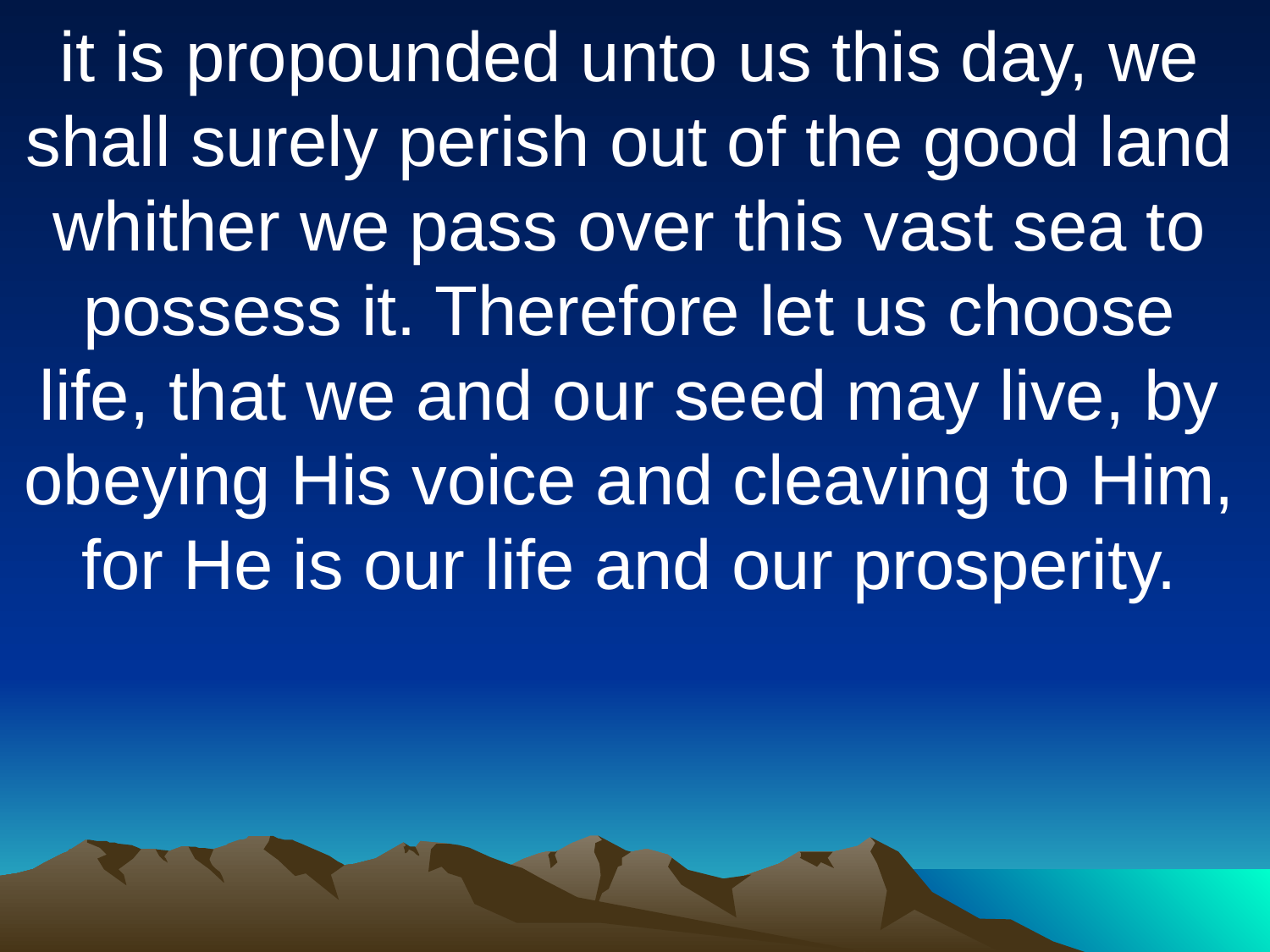

it is propounded unto us this day, we shall surely perish out of the good land whither we pass over this vast sea to possess it. Therefore let us choose life, that we and our seed may live, by obeying His voice and cleaving to Him, for He is our life and our prosperity.